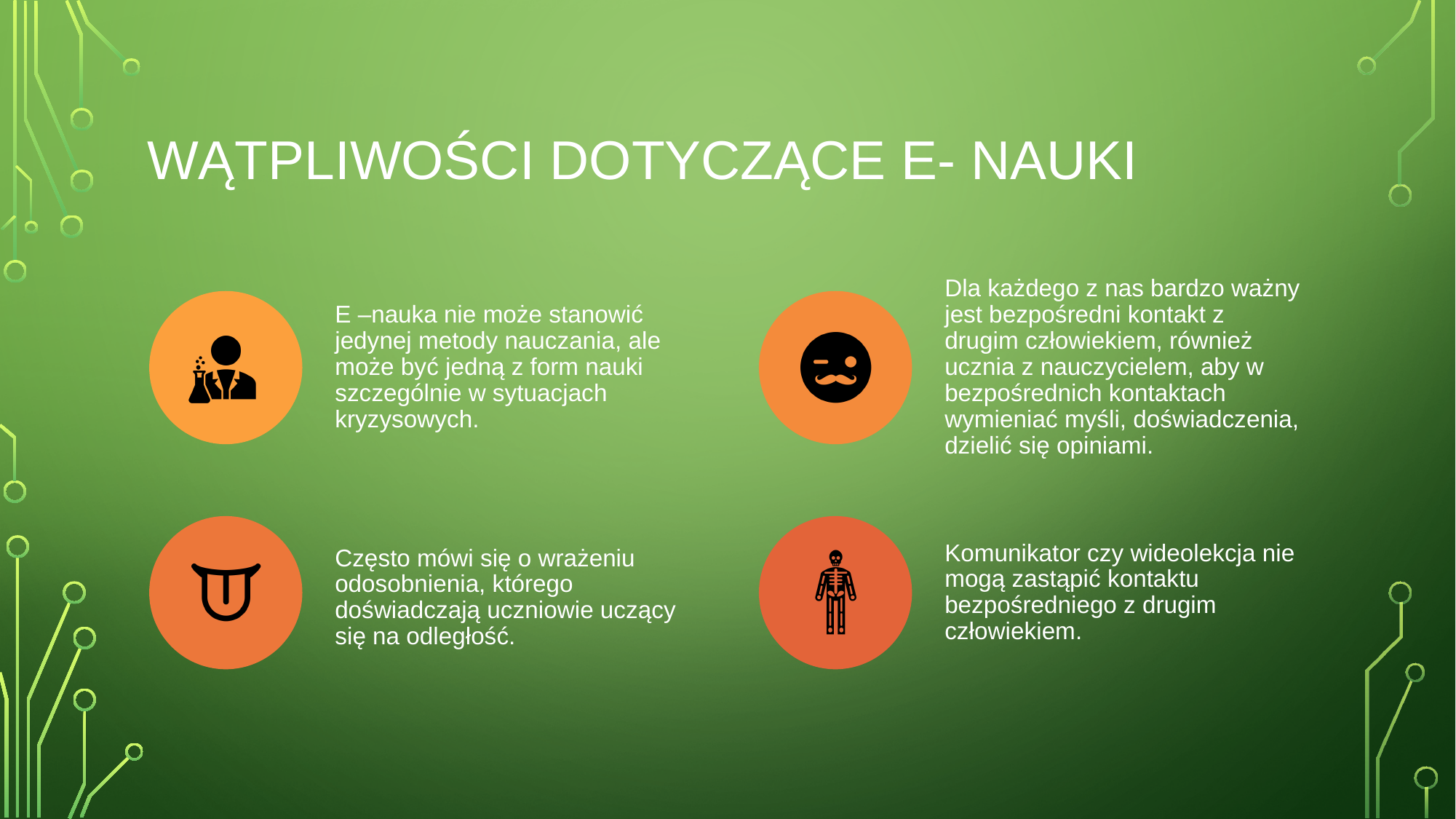

# Wątpliwości dotyczące e- nauki
E –nauka nie może stanowić jedynej metody nauczania, ale może być jedną z form nauki szczególnie w sytuacjach kryzysowych.
Dla każdego z nas bardzo ważny jest bezpośredni kontakt z drugim człowiekiem, również ucznia z nauczycielem, aby w bezpośrednich kontaktach wymieniać myśli, doświadczenia, dzielić się opiniami.
Często mówi się o wrażeniu odosobnienia, którego doświadczają uczniowie uczący się na odległość.
Komunikator czy wideolekcja nie mogą zastąpić kontaktu bezpośredniego z drugim człowiekiem.